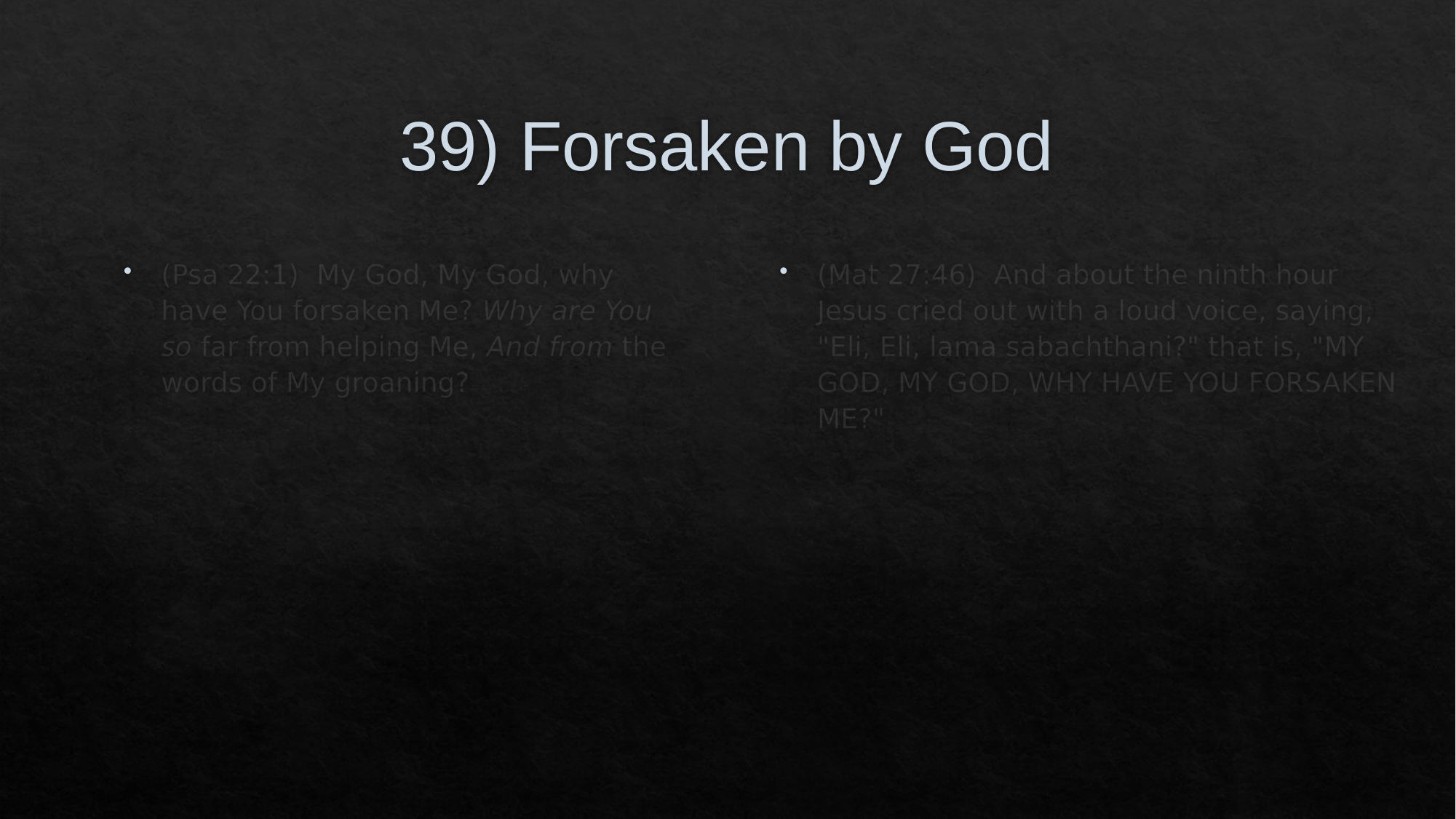

# 39) Forsaken by God
(Psa 22:1)  My God, My God, why have You forsaken Me? Why are You so far from helping Me, And from the words of My groaning?

(Mat 27:46)  And about the ninth hour Jesus cried out with a loud voice, saying, "Eli, Eli, lama sabachthani?" that is, "MY GOD, MY GOD, WHY HAVE YOU FORSAKEN ME?"